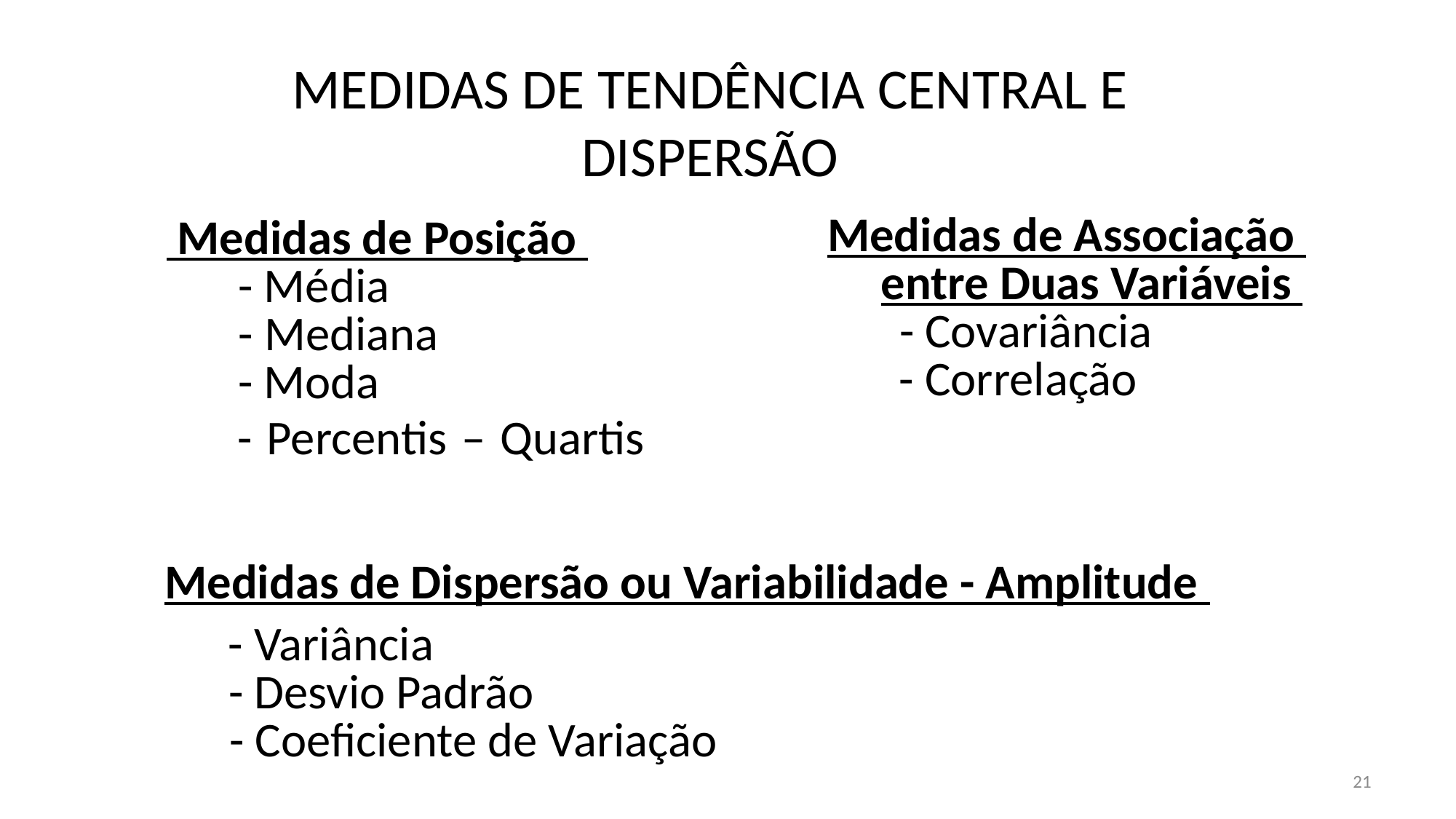

# MEDIDAS DE TENDÊNCIA CENTRAL E DISPERSÃO
Medidas de Associação
 Medidas de Posição
entre Duas Variáveis
- Média
- Covariância
- Mediana
- Correlação
- Moda
- Percentis – Quartis
Medidas de Dispersão ou Variabilidade - Amplitude
- Variância
- Desvio Padrão
- Coeficiente de Variação
21